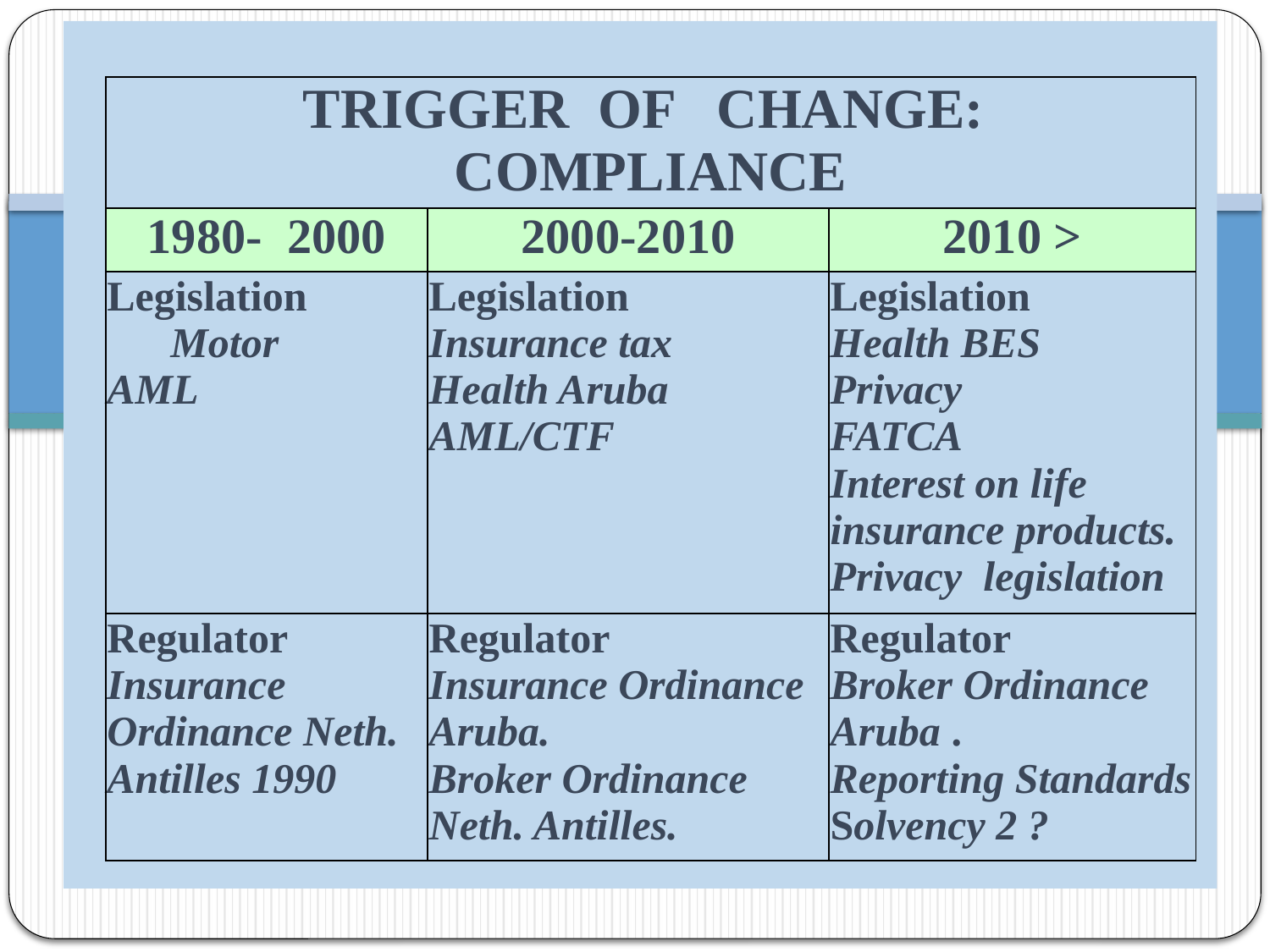

#
| TRIGGER OF CHANGE: COMPLIANCE |  |  |
| --- | --- | --- |
| 1980- 2000 | 2000-2010 | 2010 > |
| Legislation Motor AML | Legislation Insurance tax Health Aruba AML/CTF | Legislation Health BES Privacy FATCA Interest on life insurance products. Privacy legislation |
| Regulator Insurance Ordinance Neth. Antilles 1990 | Regulator Insurance Ordinance Aruba. Broker Ordinance Neth. Antilles. | Regulator Broker Ordinance Aruba . Reporting Standards Solvency 2 ? |